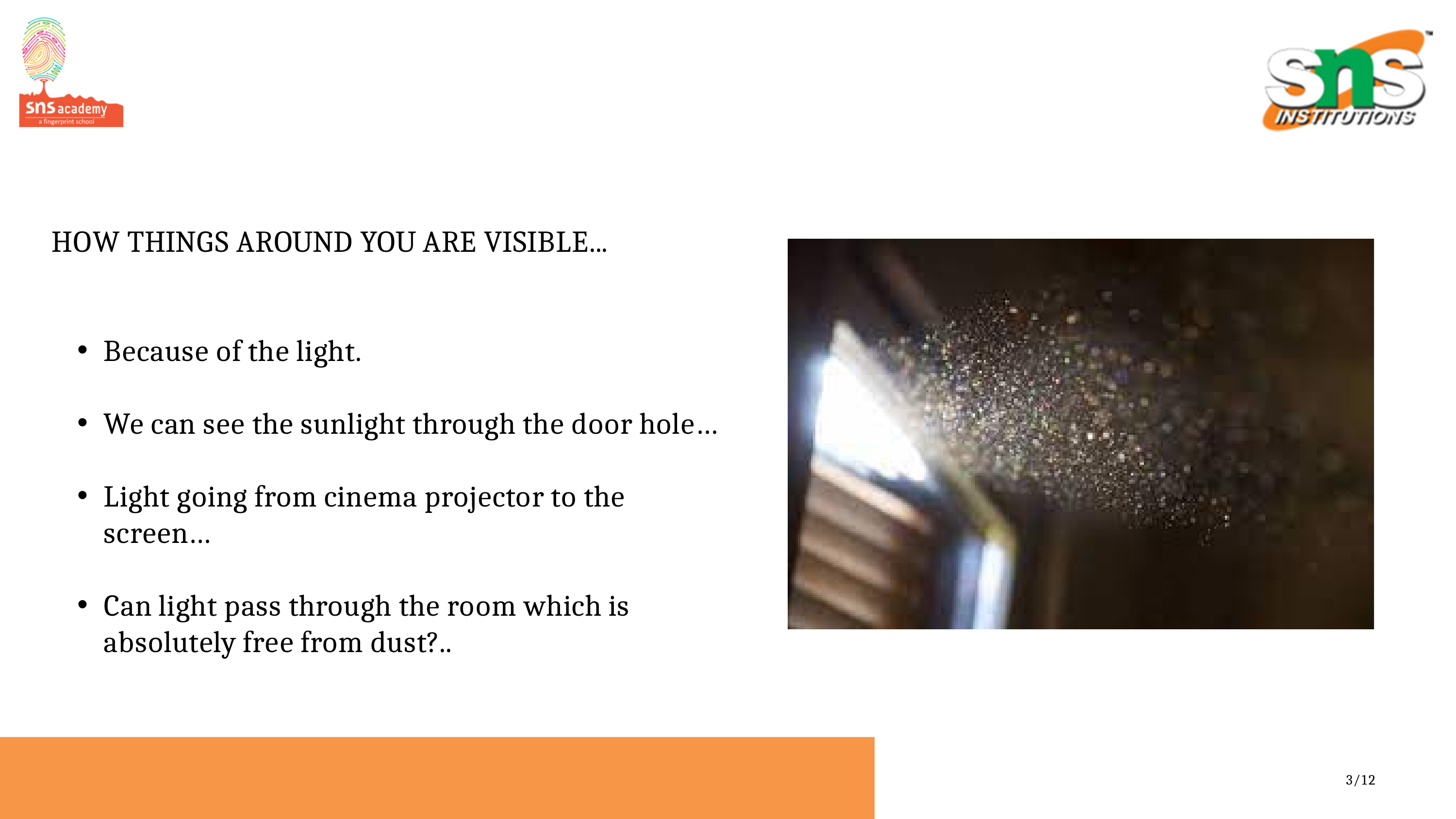

HOW THINGS AROUND YOU ARE VISIBLE...​

​
Because of the light.​

We can see the sunlight through the door hole…​

Light going from cinema projector to the screen…​

Can light pass through the room which is absolutely free from dust?..​

​

3/12